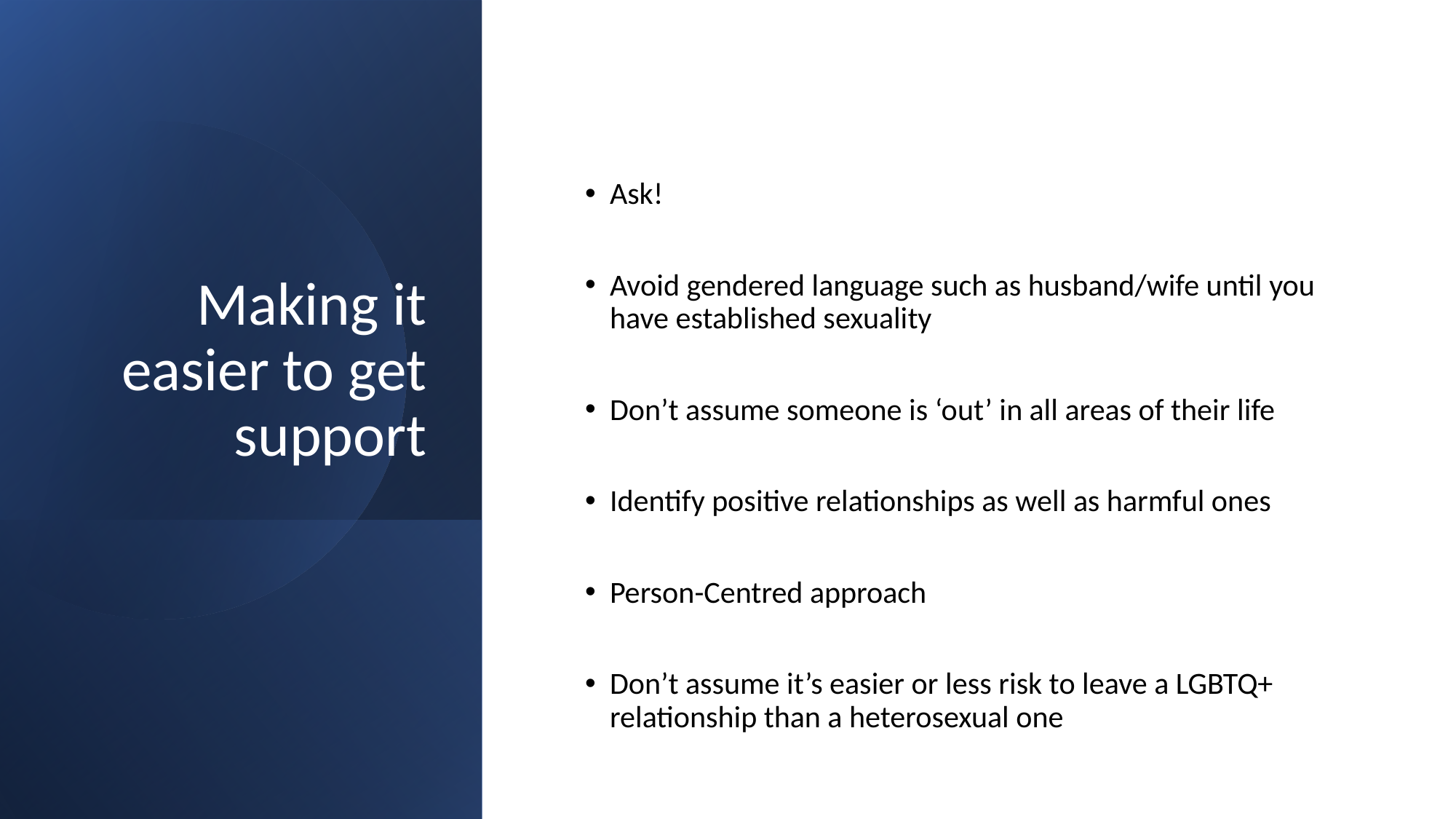

# Making it easier to get support

Ask!

Avoid gendered language such as husband/wife until you have established sexuality

Don’t assume someone is ‘out’ in all areas of their life

Identify positive relationships as well as harmful ones

Person-Centred approach

Don’t assume it’s easier or less risk to leave a LGBTQ+ relationship than a heterosexual one